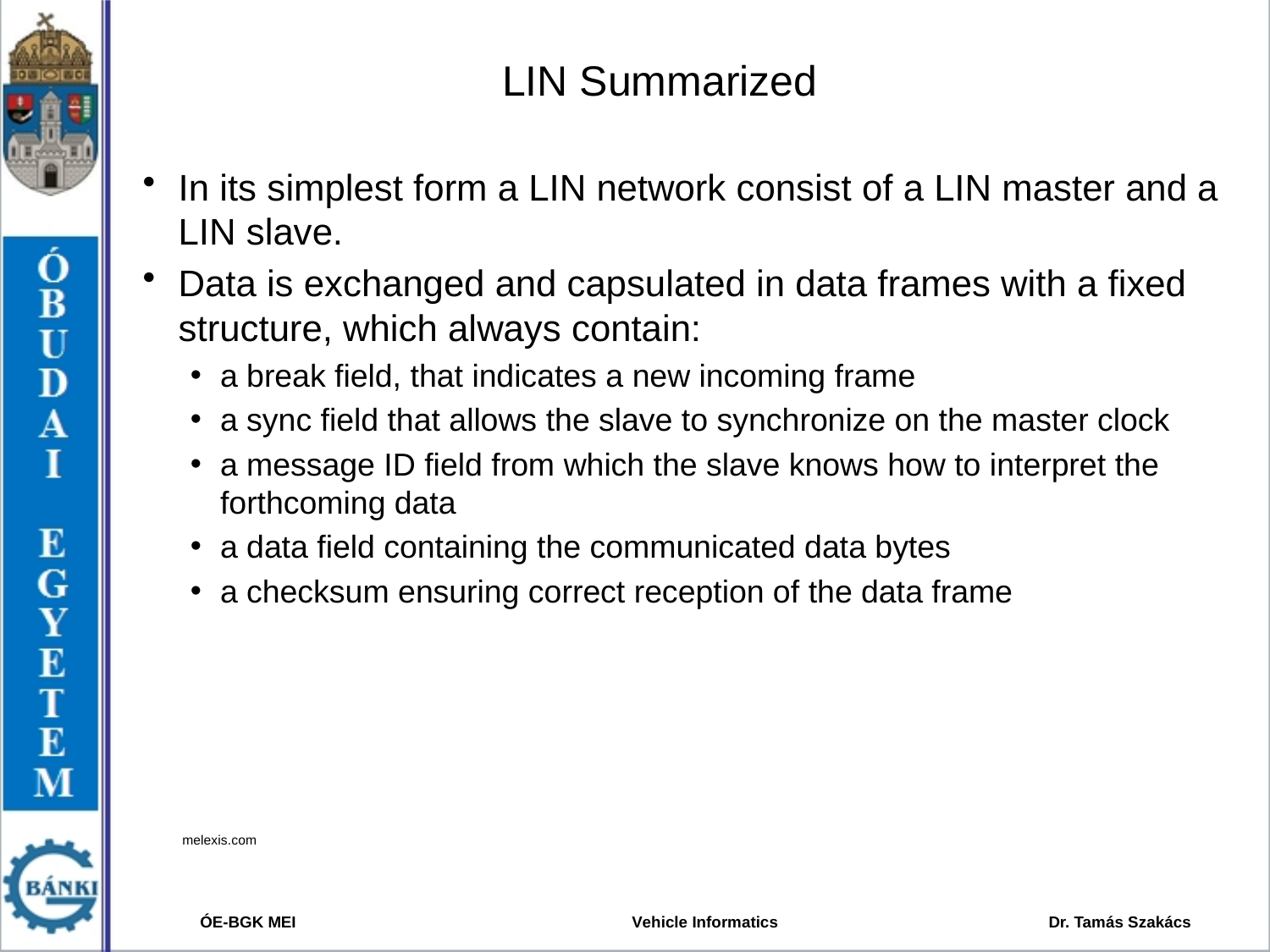

# LIN Summarized
In its simplest form a LIN network consist of a LIN master and a LIN slave.
Data is exchanged and capsulated in data frames with a fixed structure, which always contain:
a break field, that indicates a new incoming frame
a sync field that allows the slave to synchronize on the master clock
a message ID field from which the slave knows how to interpret the forthcoming data
a data field containing the communicated data bytes
a checksum ensuring correct reception of the data frame
melexis.com